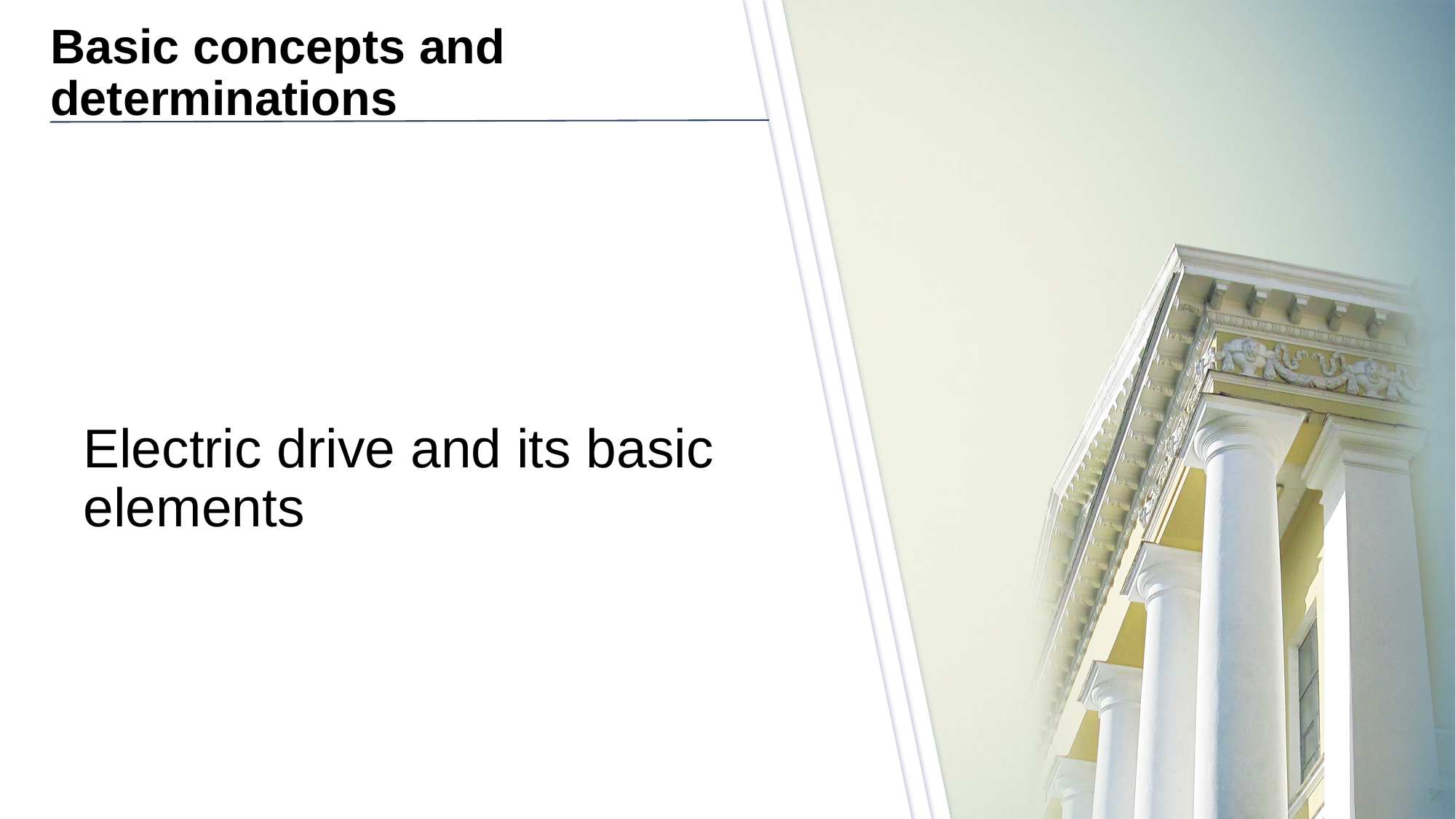

# Basic concepts and determinations

Electric drive and its basic elements